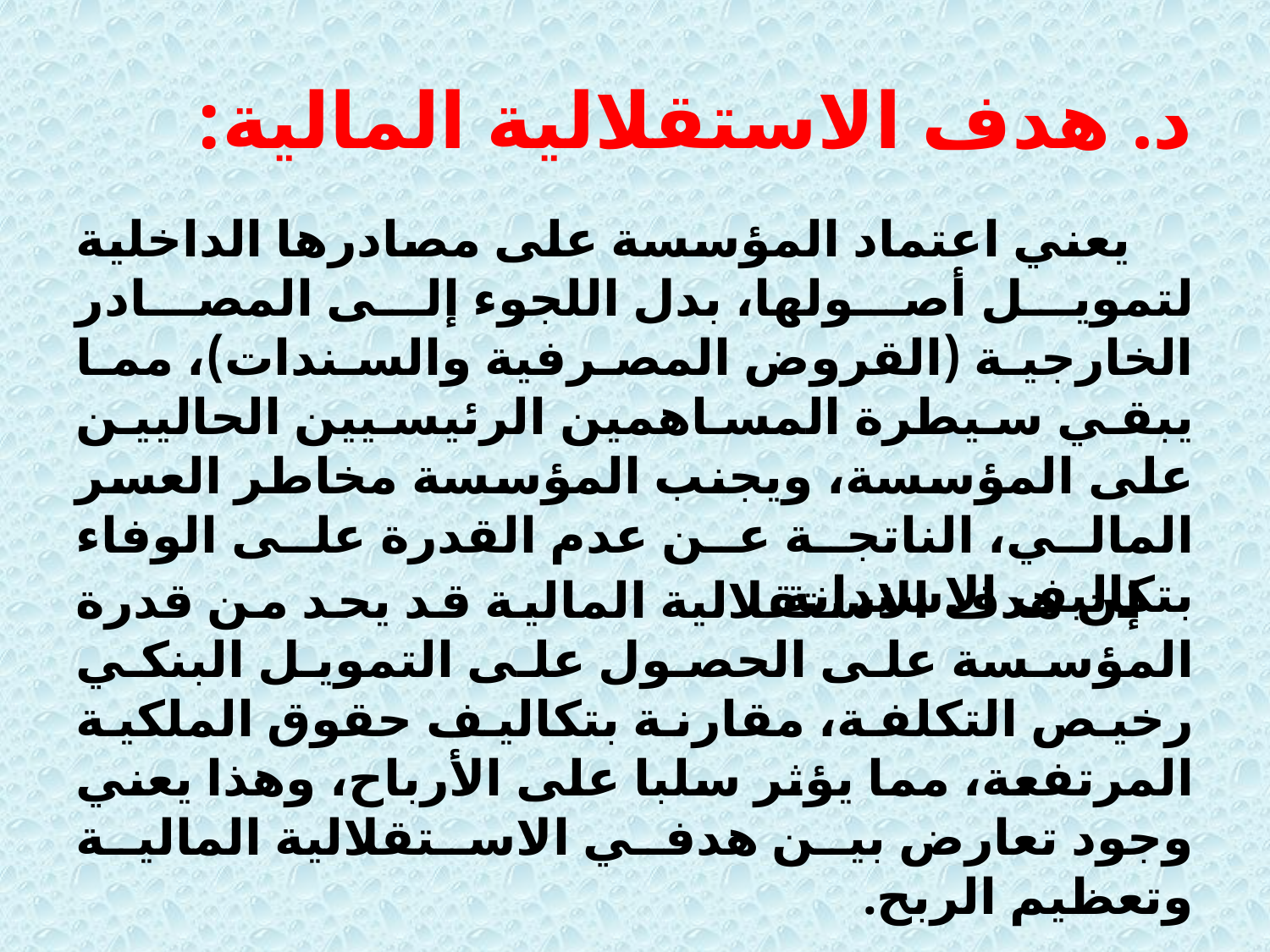

# د. هدف الاستقلالية المالية:
يعني اعتماد المؤسسة على مصادرها الداخلية لتمويل أصولها، بدل اللجوء إلى المصادر الخارجية (القروض المصرفية والسندات)، مما يبقي سيطرة المساهمين الرئيسيين الحاليين على المؤسسة، ويجنب المؤسسة مخاطر العسر المالي، الناتجة عن عدم القدرة على الوفاء بتكاليف الاستدانة.

    إن هدف الاستقلالية المالية قد يحد من قدرة المؤسسة على الحصول على التمويل البنكي رخيص التكلفة، مقارنة بتكاليف حقوق الملكية المرتفعة، مما يؤثر سلبا على الأرباح، وهذا يعني وجود تعارض بين هدفي الاستقلالية المالية وتعظيم الربح.